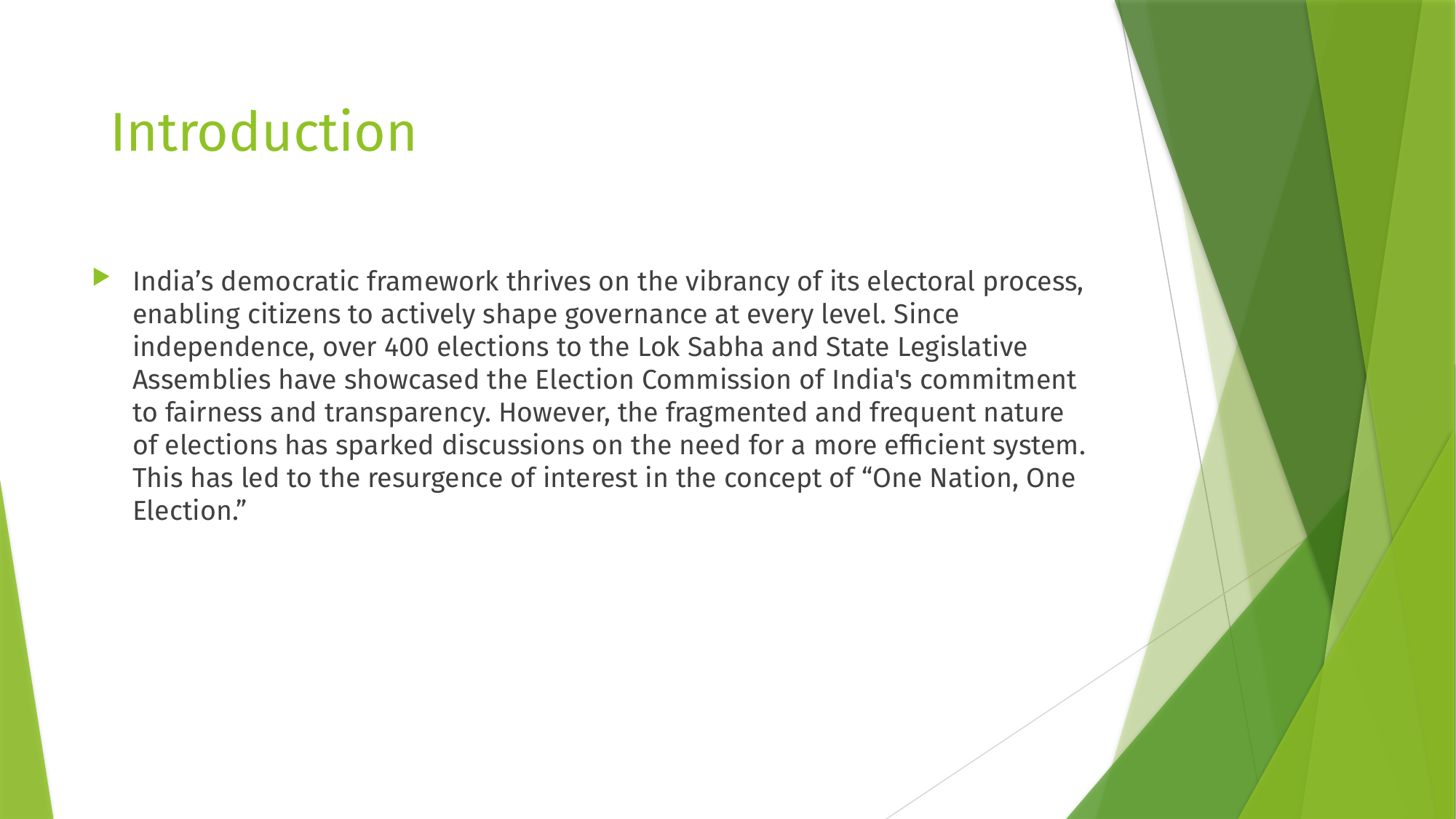

Introduction
India’s democratic framework thrives on the vibrancy of its electoral process, enabling citizens to actively shape governance at every level. Since independence, over 400 elections to the Lok Sabha and State Legislative Assemblies have showcased the Election Commission of India's commitment to fairness and transparency. However, the fragmented and frequent nature of elections has sparked discussions on the need for a more efficient system. This has led to the resurgence of interest in the concept of “One Nation, One Election.”